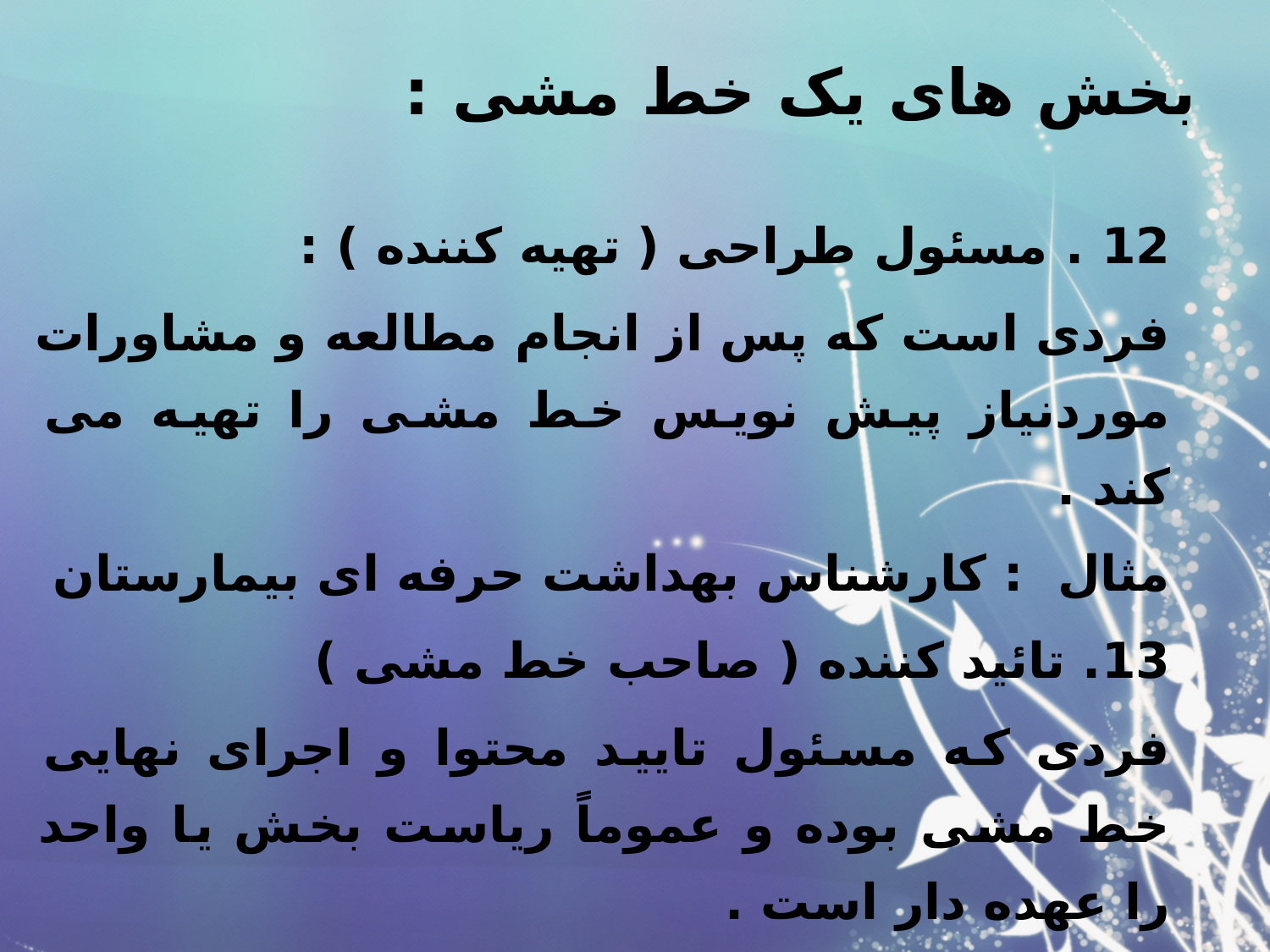

# بخش های یک خط مشی :
12 . مسئول طراحی ( تهیه کننده ) :
فردی است که پس از انجام مطالعه و مشاورات موردنیاز پیش نویس خط مشی را تهیه می کند .
مثال  : کارشناس بهداشت حرفه ای بیمارستان
13. تائید کننده ( صاحب خط مشی )
فردی که مسئول تایید محتوا و اجرای نهایی خط مشی بوده و عموماً ریاست بخش یا واحد را عهده دار است .
مثال: مسئول بهداشت حرفه ای بیمارستان